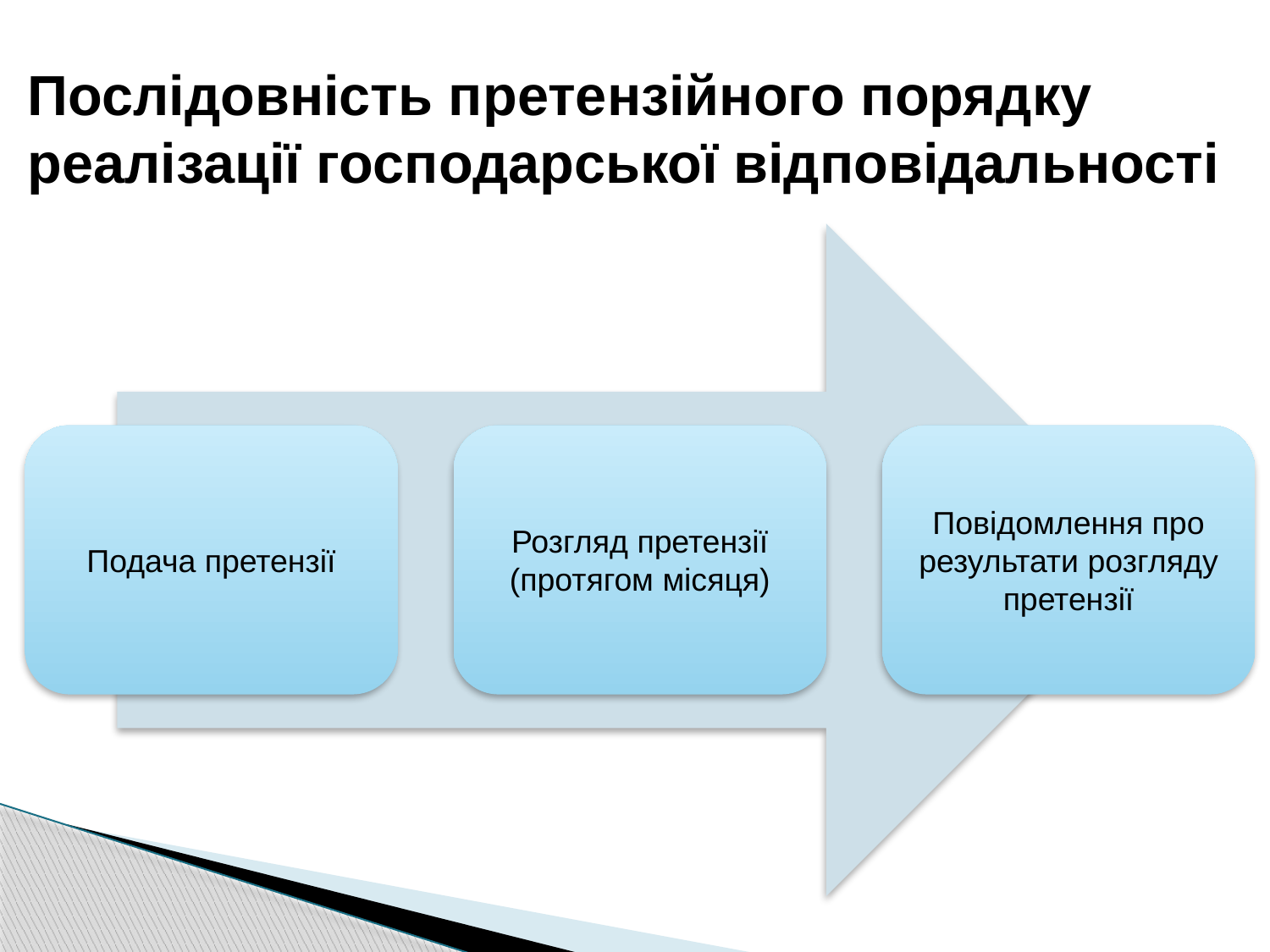

# Послідовність претензійного порядку реалізації господарської відповідальності
Подача претензії
Розгляд претензії (протягом місяця)
Повідомлення про результати розгляду претензії